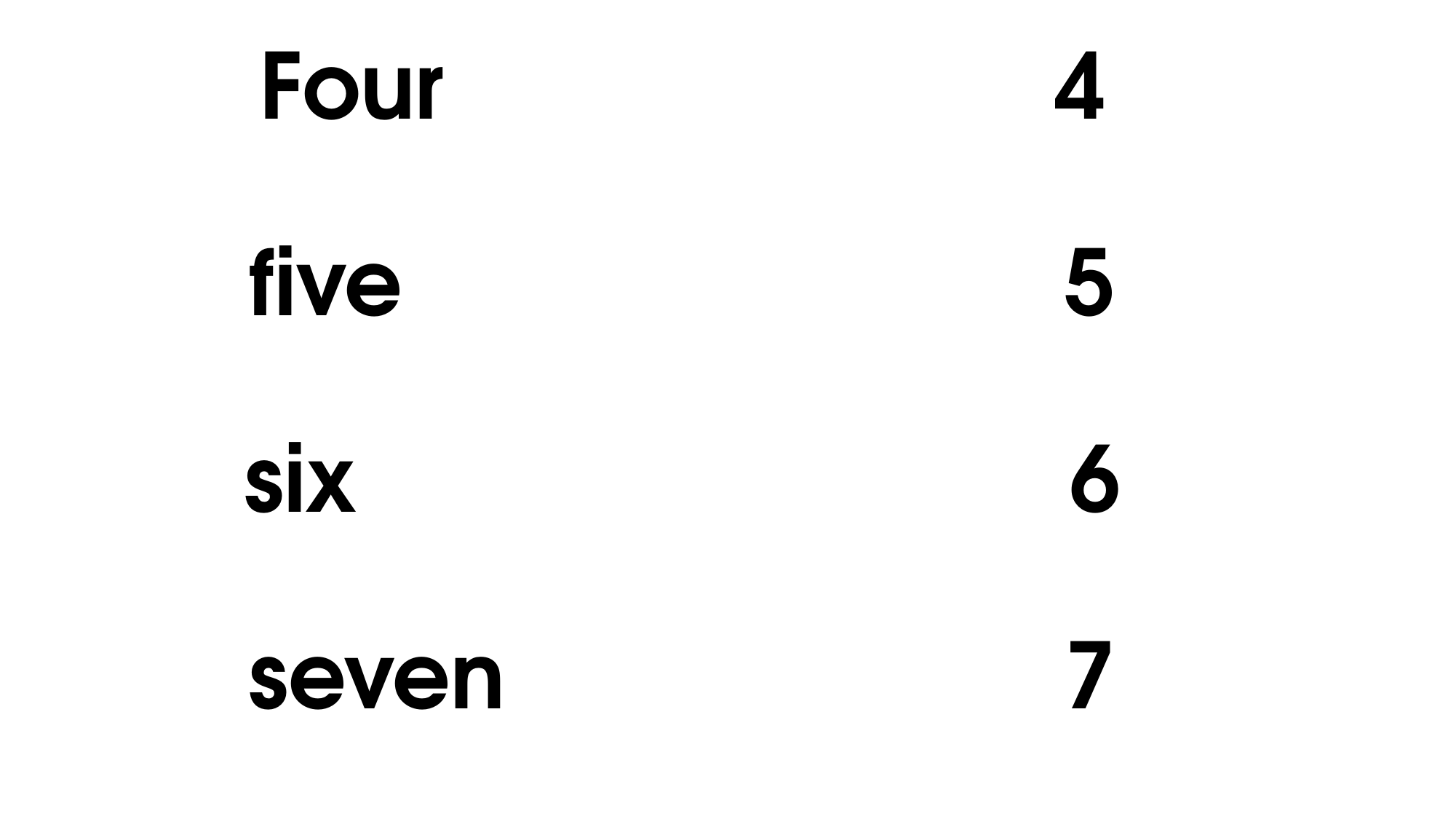

# Four                        4 five                          5 six                            6 seven                      7